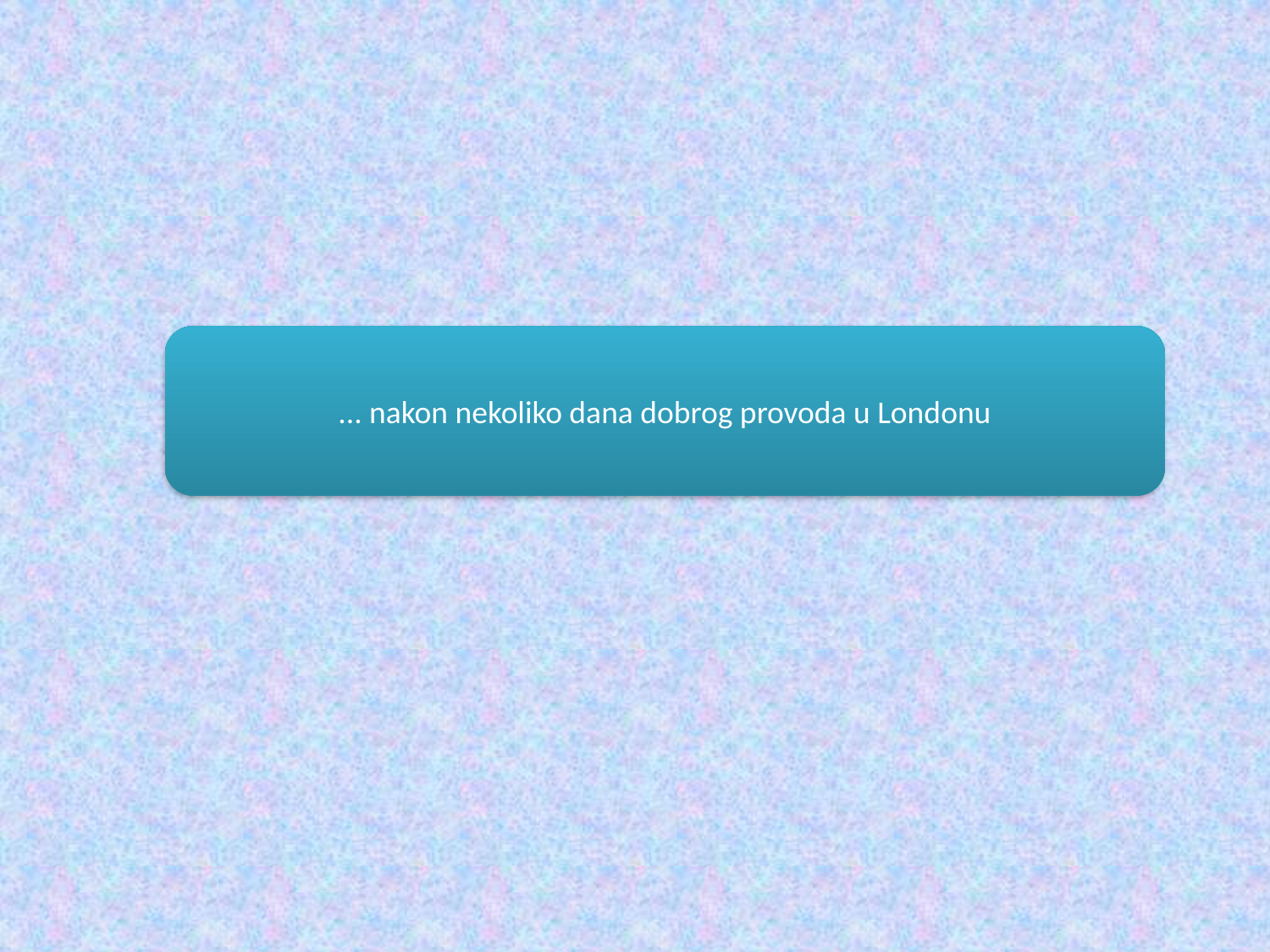

... nakon nekoliko dana dobrog provoda u Londonu